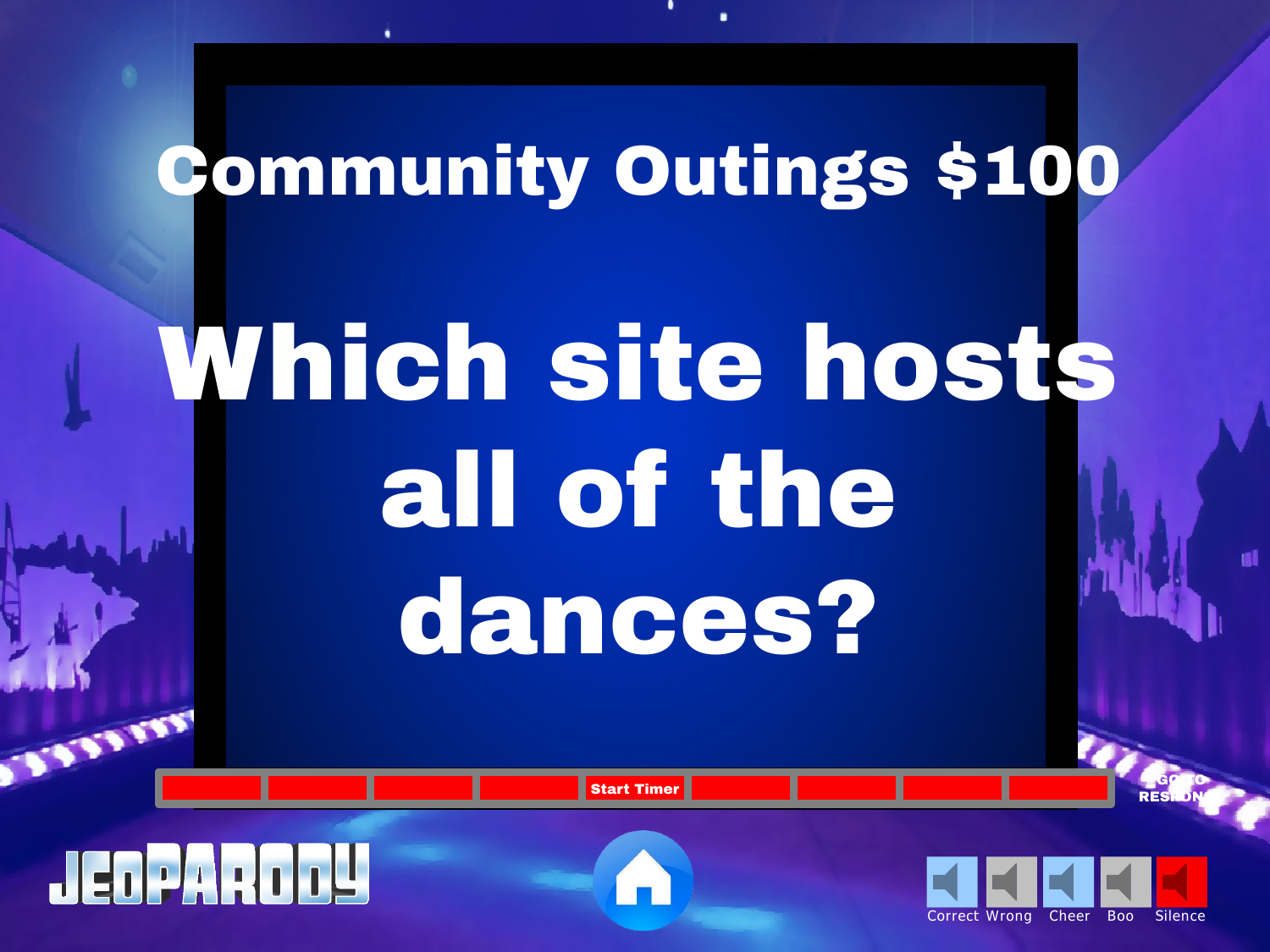

Community Outings $100

Which site hosts all of the dances?